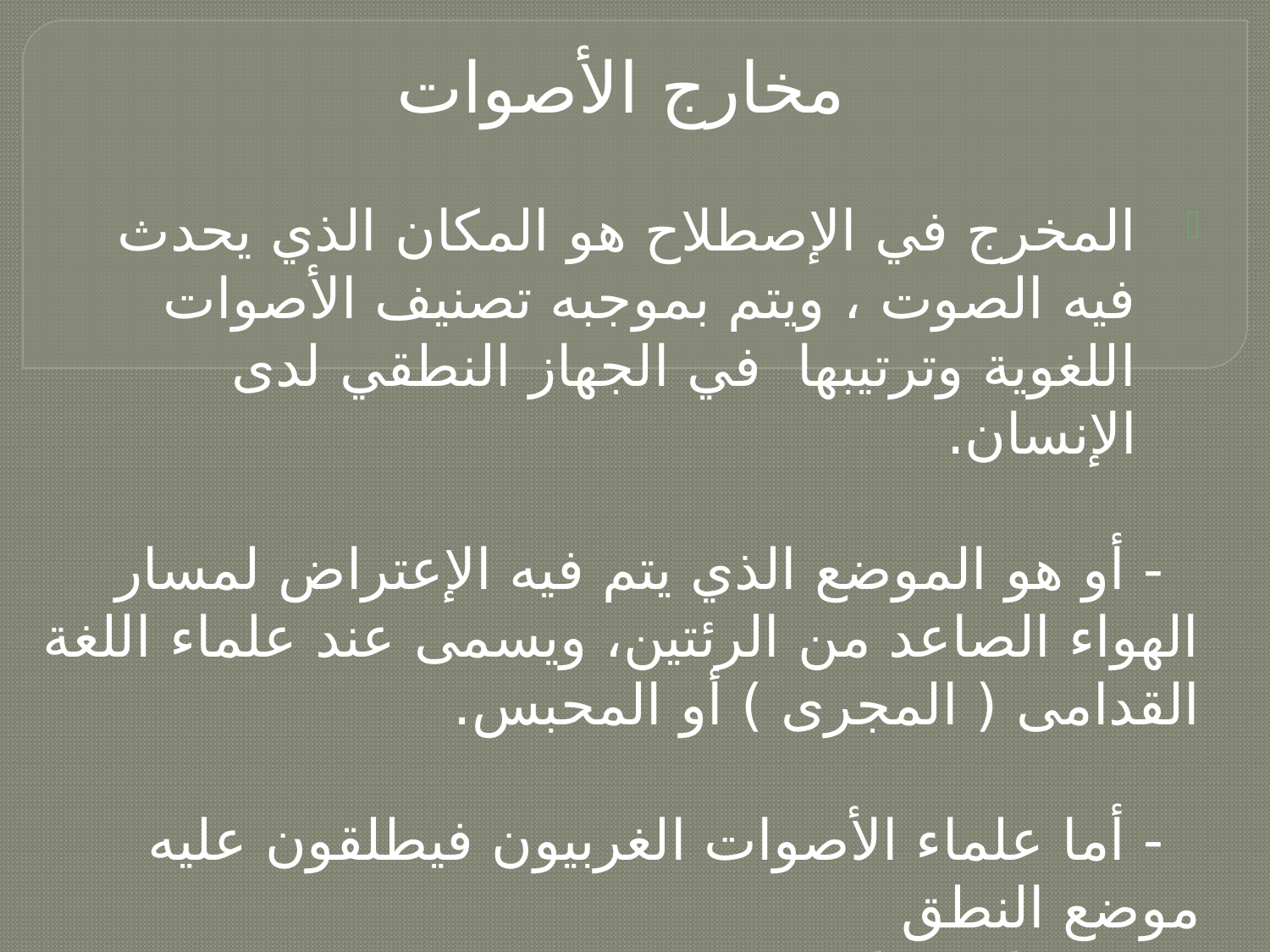

مخارج الأصوات

المخرج في الإصطلاح هو المكان الذي يحدث فيه الصوت ، ويتم بموجبه تصنيف الأصوات اللغوية وترتيبها  في الجهاز النطقي لدى الإنسان.

  - أو هو الموضع الذي يتم فيه الإعتراض لمسار الهواء الصاعد من الرئتين، ويسمى عند علماء اللغة القدامى ( المجرى ) أو المحبس.

  - أما علماء الأصوات الغربيون فيطلقون عليه موضع النطق
( Point darticlation  ) .